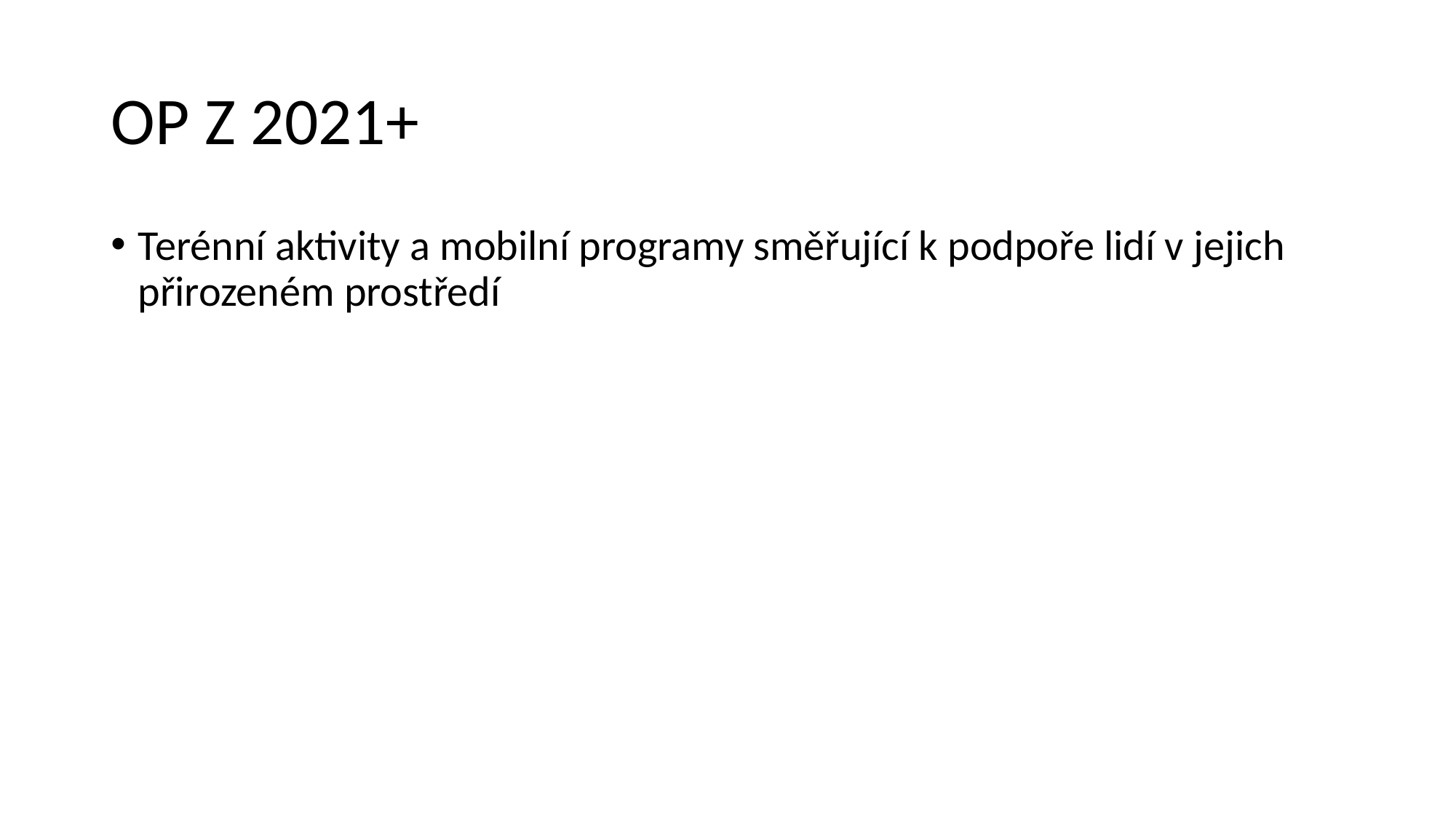

# OP Z 2021+
Terénní aktivity a mobilní programy směřující k podpoře lidí v jejich přirozeném prostředí